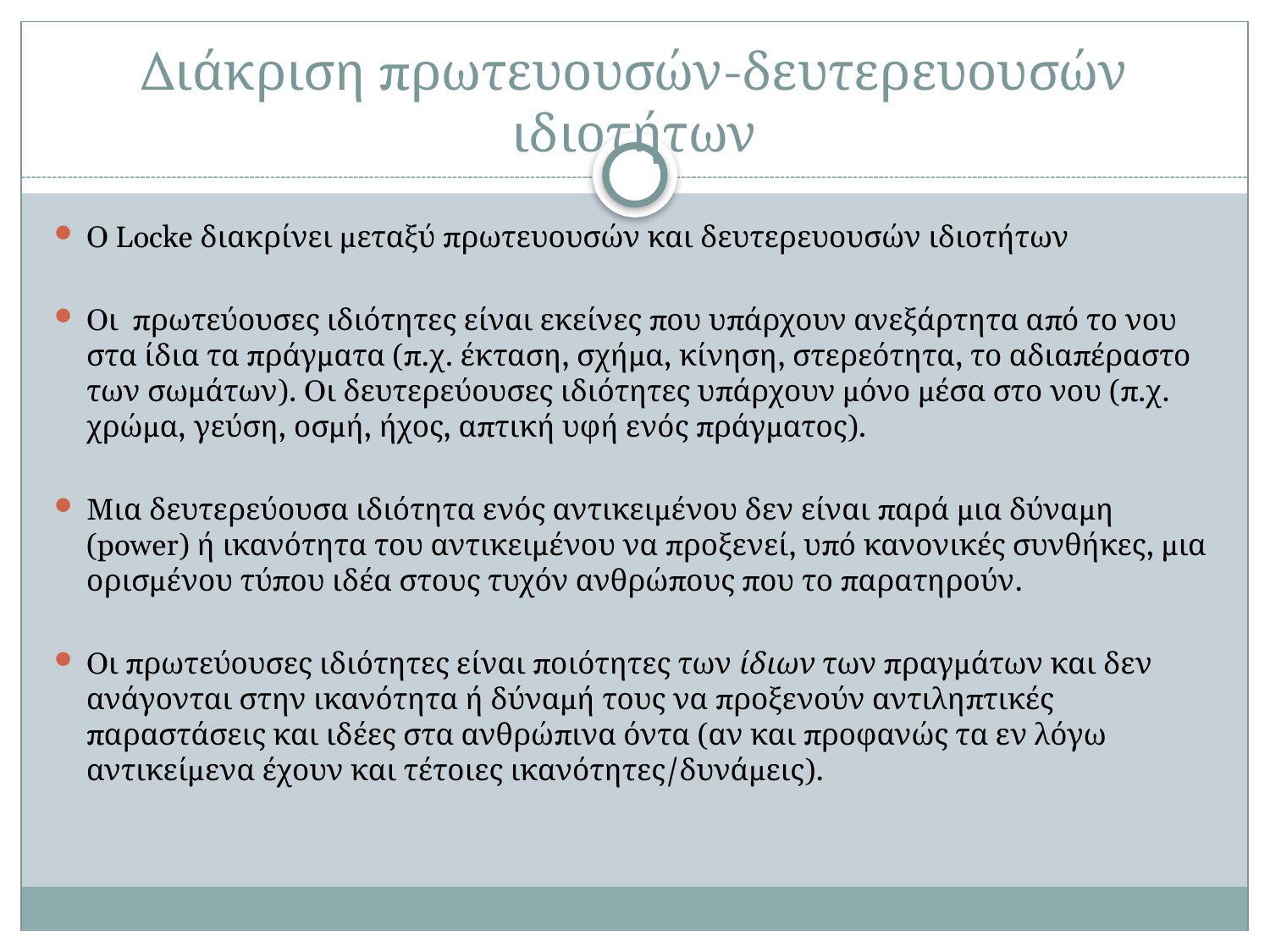

# Διάκριση πρωτευουσών-δευτερευουσών ιδιοτήτων
Ο Locke διακρίνει μεταξύ πρωτευουσών και δευτερευουσών ιδιοτήτων

Οι  πρωτεύουσες ιδιότητες είναι εκείνες που υπάρχουν ανεξάρτητα από το νου στα ίδια τα πράγματα (π.χ. έκταση, σχήμα, κίνηση, στερεότητα, το αδιαπέραστο των σωμάτων). Οι δευτερεύουσες ιδιότητες υπάρχουν μόνο μέσα στο νου (π.χ. χρώμα, γεύση, οσμή, ήχος, απτική υφή ενός πράγματος).

Μια δευτερεύουσα ιδιότητα ενός αντικειμένου δεν είναι παρά μια δύναμη (power) ή ικανότητα του αντικειμένου να προξενεί, υπό κανονικές συνθήκες, μια ορισμένου τύπου ιδέα στους τυχόν ανθρώπους που το παρατηρούν.

Οι πρωτεύουσες ιδιότητες είναι ποιότητες των ίδιων των πραγμάτων και δεν ανάγονται στην ικανότητα ή δύναμή τους να προξενούν αντιληπτικές παραστάσεις και ιδέες στα ανθρώπινα όντα (αν και προφανώς τα εν λόγω αντικείμενα έχουν και τέτοιες ικανότητες/δυνάμεις).